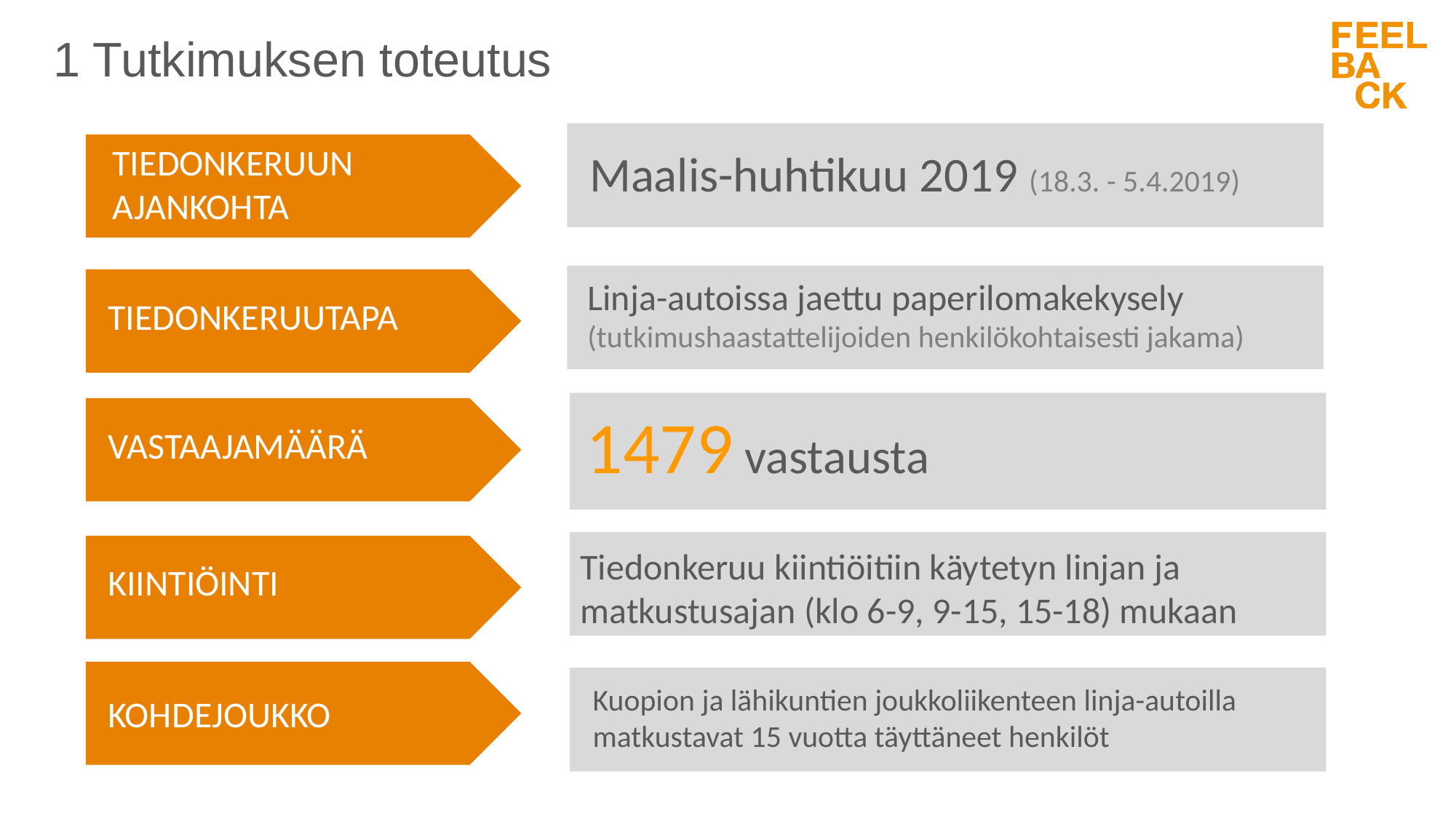

1 Tutkimuksen toteutus

TIEDONKERUUN
AJANKOHTA

Maalis-huhtikuu 2019 (18.3. - 5.4.2019)

Linja-autoissa jaettu paperilomakekysely
(tutkimushaastattelijoiden henkilökohtaisesti jakama)

TIEDONKERUUTAPA

1479 vastausta

VASTAAJAMÄÄRÄ

Tiedonkeruu kiintiöitiin käytetyn linjan ja matkustusajan (klo 6-9, 9-15, 15-18) mukaan
KIINTIÖINTI

Kuopion ja lähikuntien joukkoliikenteen linja-autoilla matkustavat 15 vuotta täyttäneet henkilöt
KOHDEJOUKKO